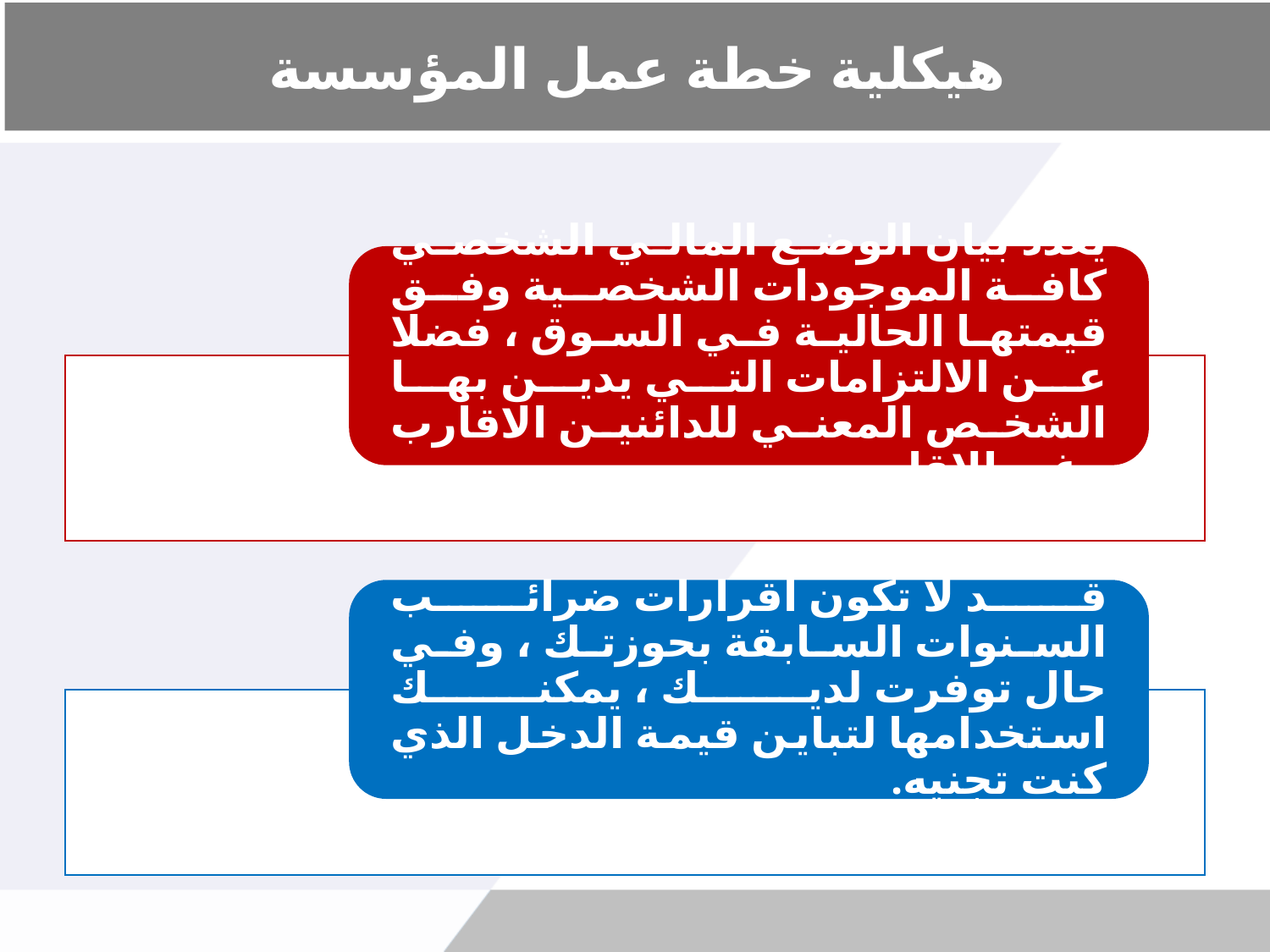

# هيكلية خطة عمل المؤسسة
يعدد بيان الوضع المالي الشخصي كافة الموجودات الشخصية وفق قيمتها الحالية في السوق ، فضلا عن الالتزامات التي يدين بها الشخص المعني للدائنين الاقارب وغير الاقارب.

قد لا تكون اقرارات ضرائب السنوات السابقة بحوزتك ، وفي حال توفرت لديك ، يمكنك استخدامها لتباين قيمة الدخل الذي كنت تجنيه.